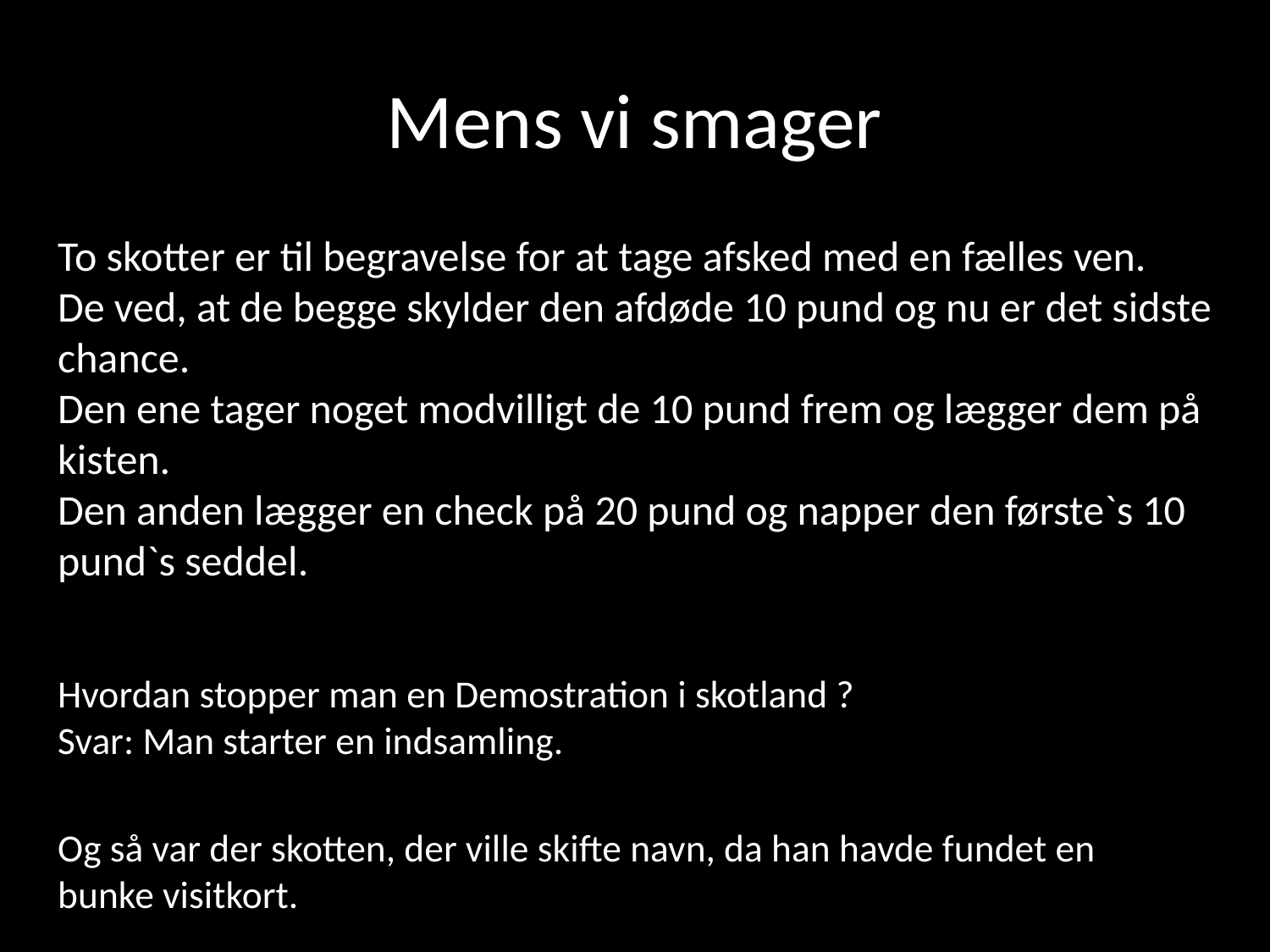

# Mens vi smager
To skotter er til begravelse for at tage afsked med en fælles ven.
De ved, at de begge skylder den afdøde 10 pund og nu er det sidste chance.
Den ene tager noget modvilligt de 10 pund frem og lægger dem på kisten.
Den anden lægger en check på 20 pund og napper den første`s 10 pund`s seddel.

Hvordan stopper man en Demostration i skotland ?
Svar: Man starter en indsamling.

Og så var der skotten, der ville skifte navn, da han havde fundet en bunke visitkort.